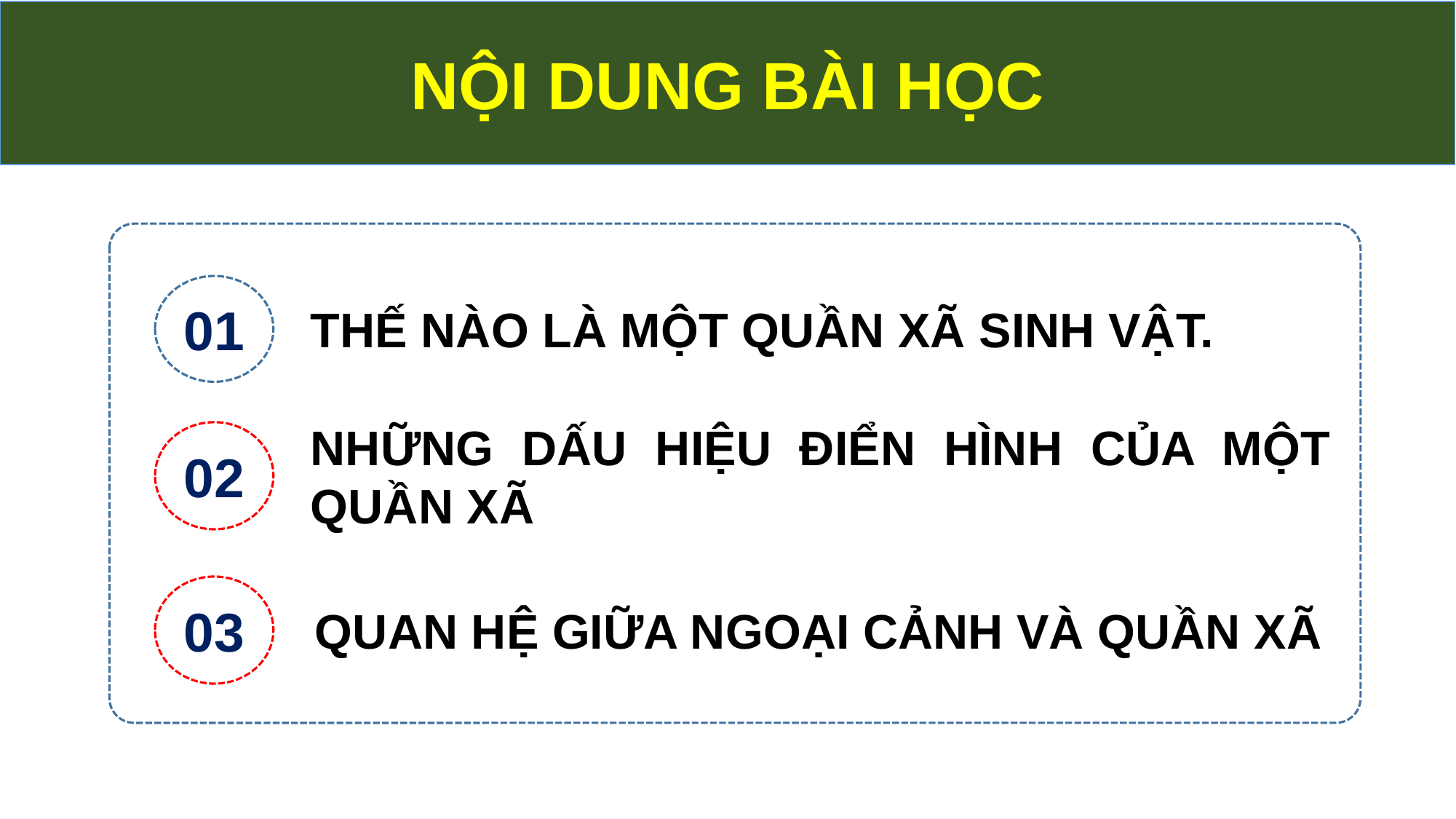

NỘI DUNG BÀI HỌC

01
THẾ NÀO LÀ MỘT QUẦN XÃ SINH VẬT.
NHỮNG DẤU HIỆU ĐIỂN HÌNH CỦA MỘT QUẦN XÃ
02
03
QUAN HỆ GIỮA NGOẠI CẢNH VÀ QUẦN XÃ